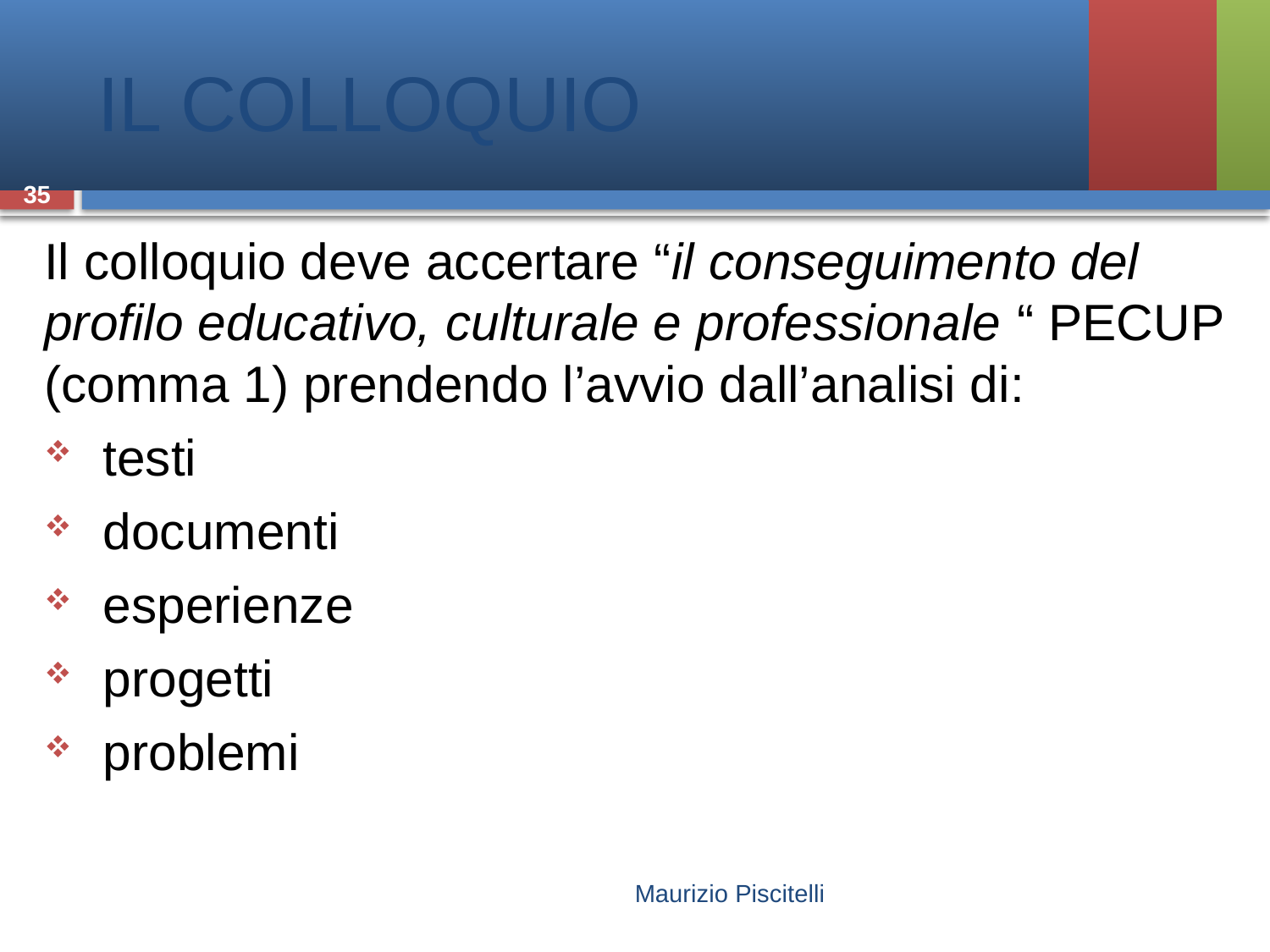

# IL COLLOQUIO
35
Il colloquio deve accertare “il conseguimento del profilo educativo, culturale e professionale “ PECUP (comma 1) prendendo l’avvio dall’analisi di:
 testi
 documenti
 esperienze
 progetti
 problemi
Maurizio Piscitelli